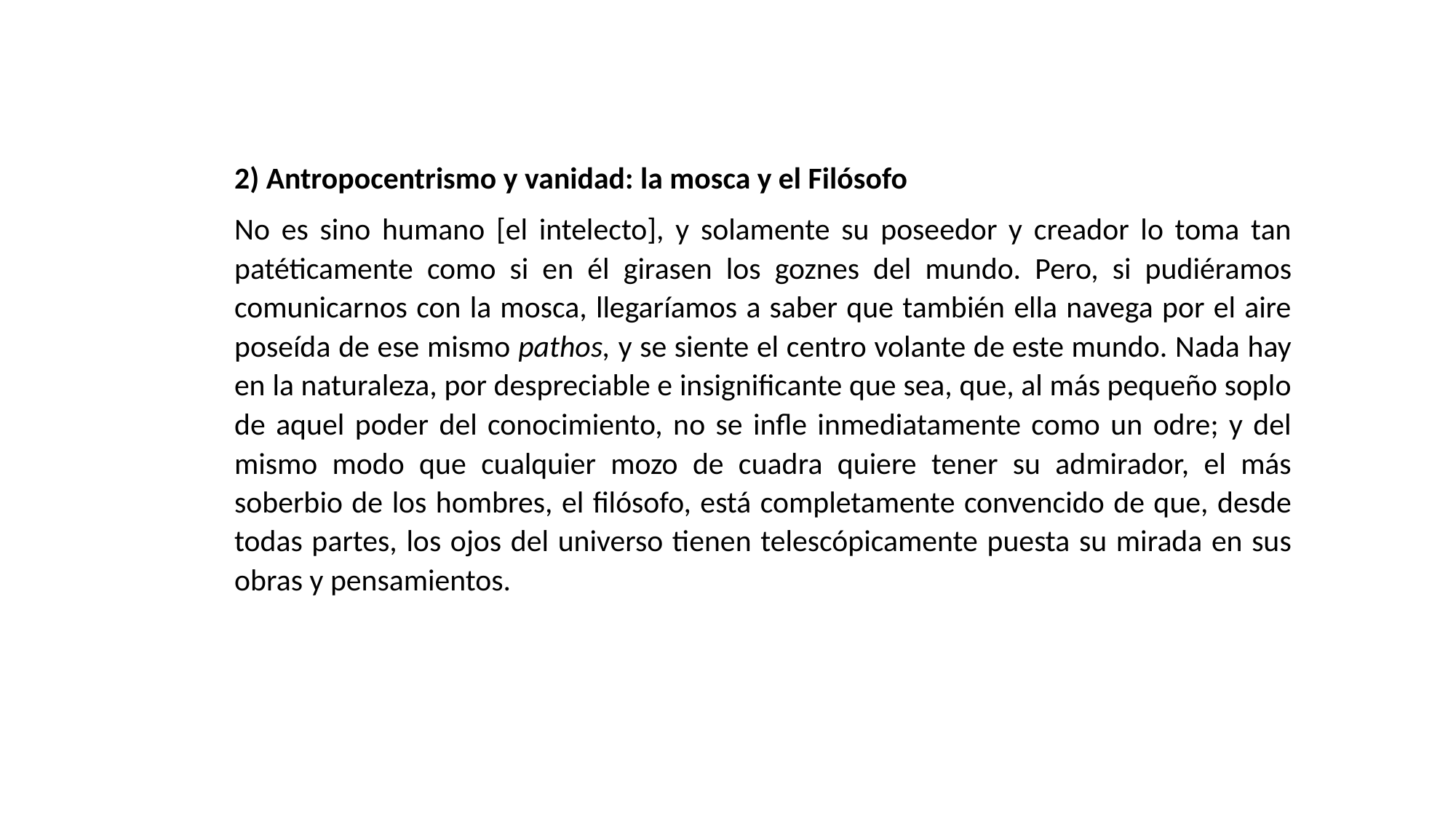

2) Antropocentrismo y vanidad: la mosca y el Filósofo
No es sino humano [el intelecto], y solamente su poseedor y creador lo toma tan patéticamente como si en él girasen los goznes del mundo. Pero, si pudiéramos comunicarnos con la mosca, llegaríamos a saber que también ella navega por el aire poseída de ese mismo pathos, y se siente el centro volante de este mundo. Nada hay en la naturaleza, por despreciable e insignificante que sea, que, al más pequeño soplo de aquel poder del conocimiento, no se infle inmediatamente como un odre; y del mismo modo que cualquier mozo de cuadra quiere tener su admirador, el más soberbio de los hombres, el filósofo, está completamente convencido de que, desde todas partes, los ojos del universo tienen telescópicamente puesta su mirada en sus obras y pensamientos.